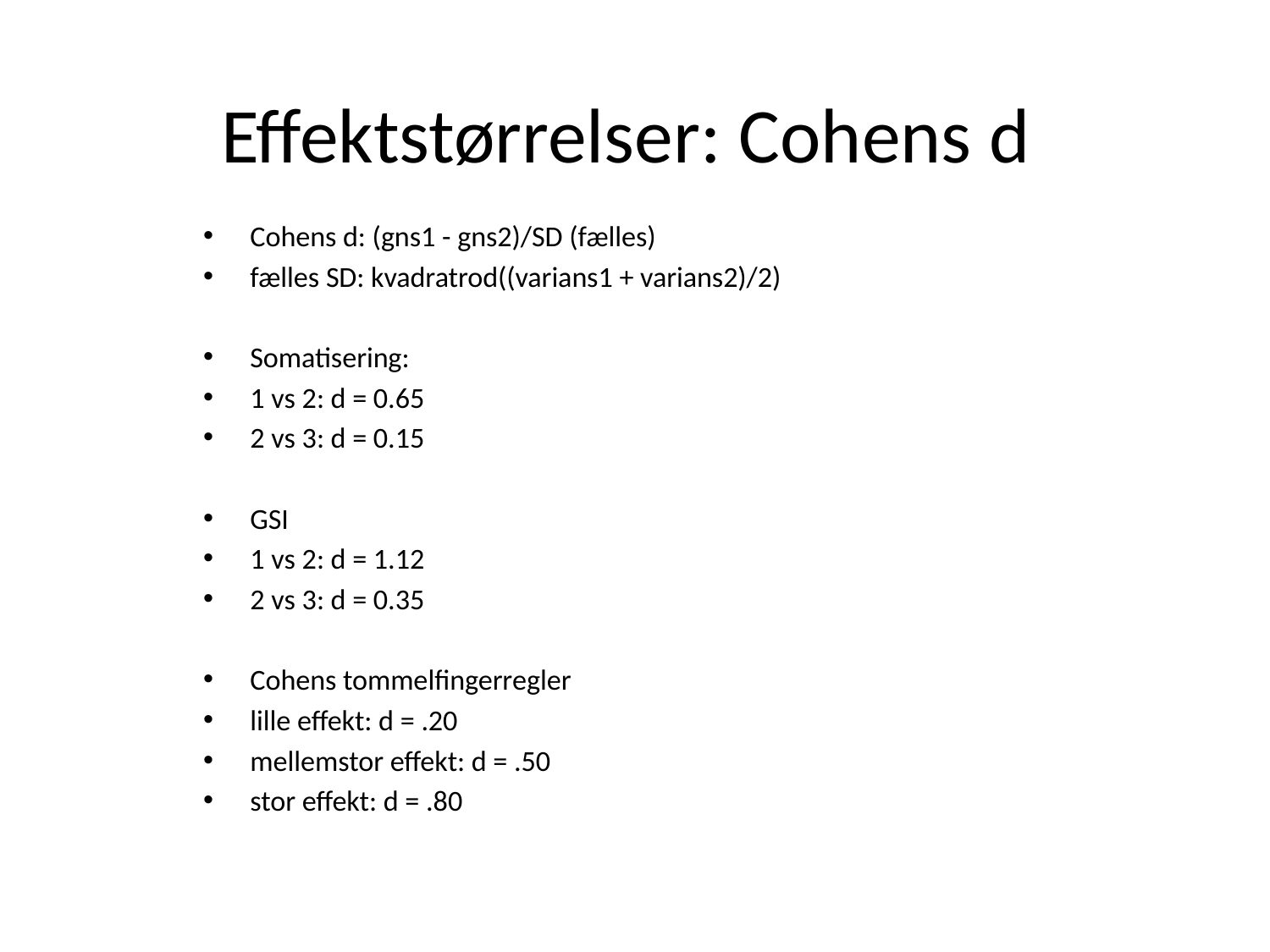

# Effektstørrelser: Cohens d
Cohens d: (gns1 - gns2)/SD (fælles)
fælles SD: kvadratrod((varians1 + varians2)/2)

Somatisering:
1 vs 2: d = 0.65
2 vs 3: d = 0.15

GSI
1 vs 2: d = 1.12
2 vs 3: d = 0.35

Cohens tommelfingerregler
lille effekt: d = .20
mellemstor effekt: d = .50
stor effekt: d = .80